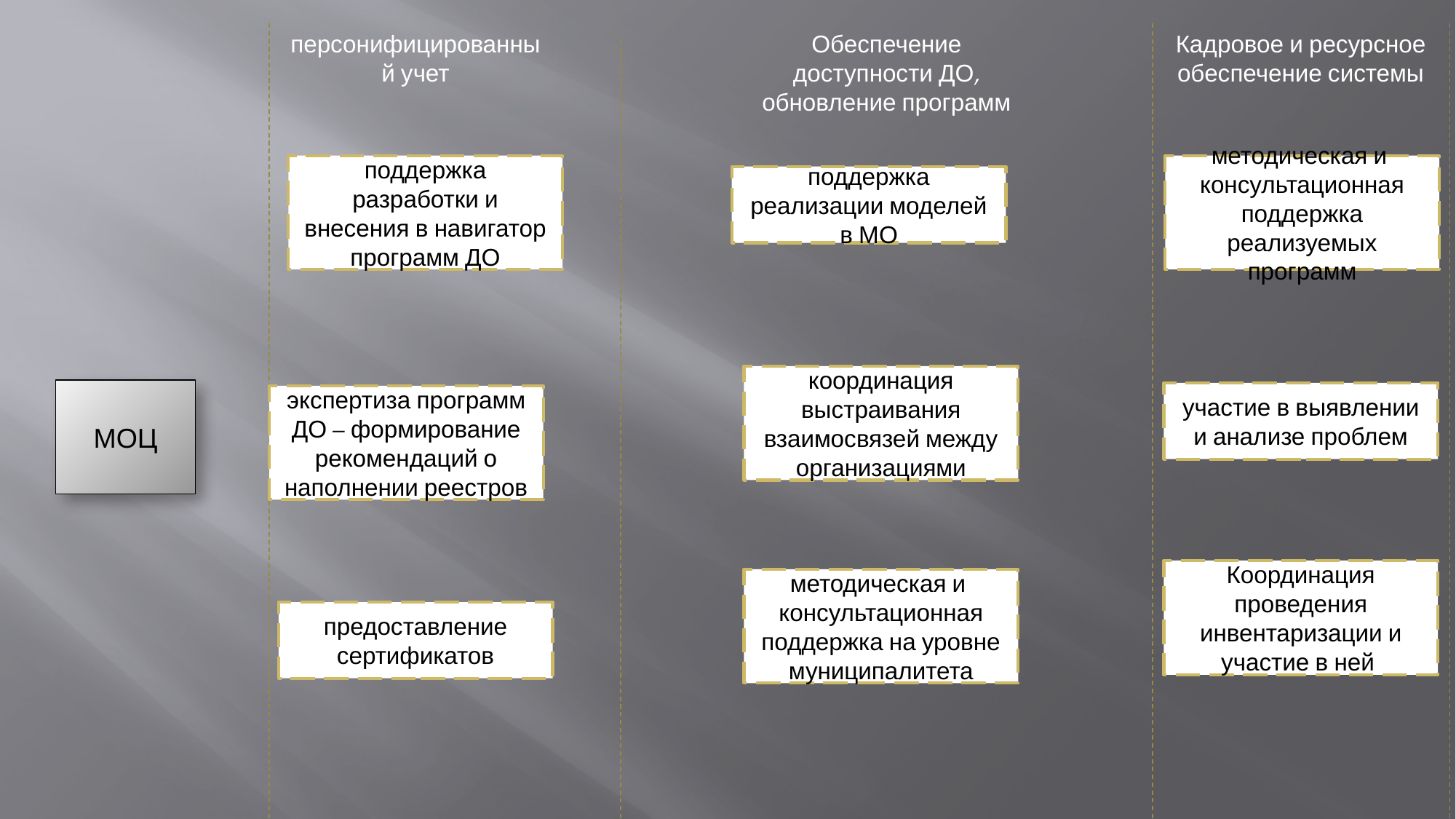

Обеспечение доступности ДО, обновление программ
Кадровое и ресурсное обеспечение системы
персонифицированный учет
поддержка разработки и внесения в навигатор программ ДО
методическая и  консультационная поддержка реализуемых программ
поддержка реализации моделей в МО
координация выстраивания взаимосвязей между организациями
МОЦ
участие в выявлении и анализе проблем
экспертиза программ ДО – формирование рекомендаций о наполнении реестров
Координация проведения инвентаризации и участие в ней
методическая и  консультационная поддержка на уровне муниципалитета
предоставление сертификатов